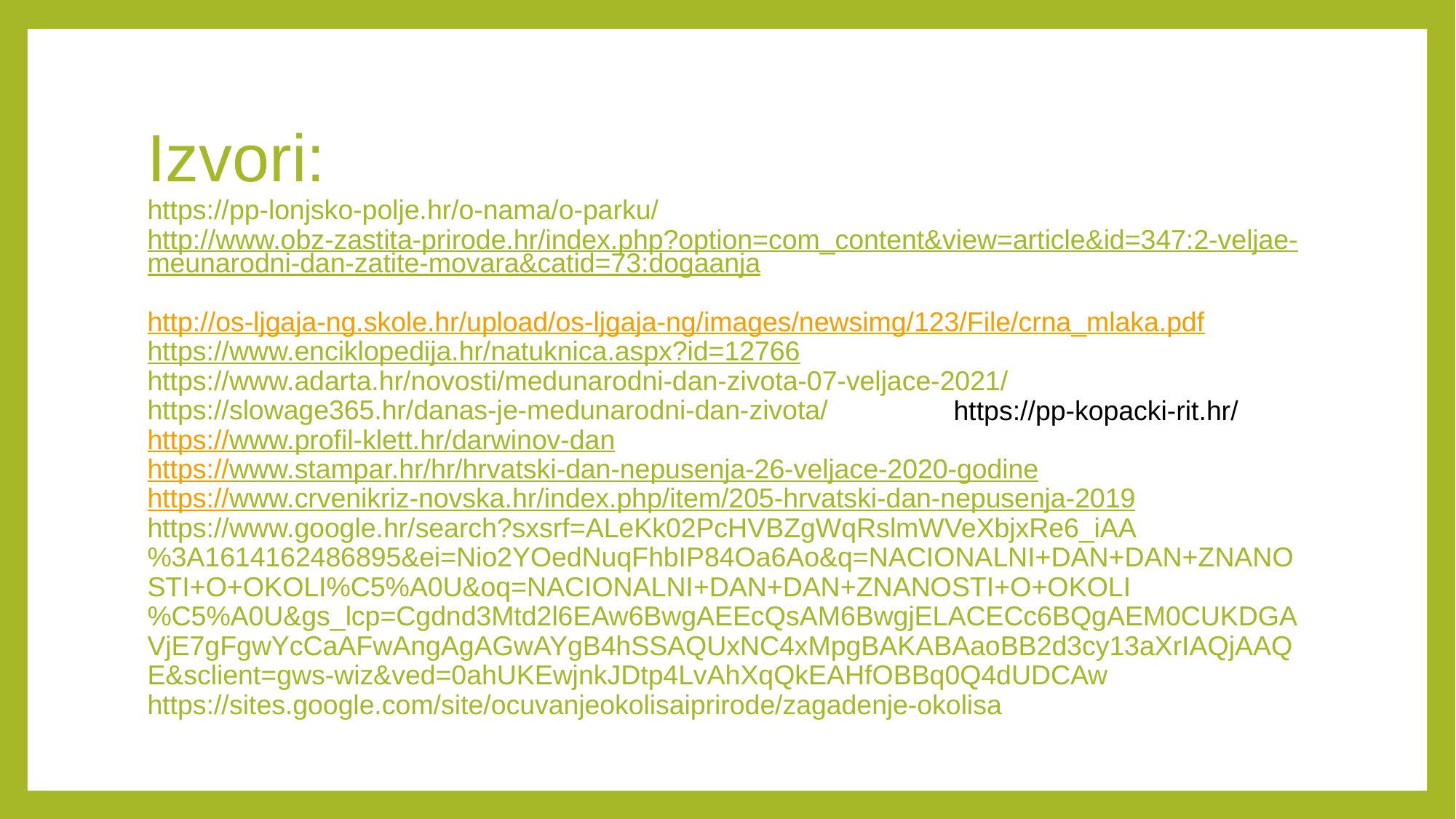

# Izvori: https://pp-lonjsko-polje.hr/o-nama/o-parku/ http://www.obz-zastita-prirode.hr/index.php?option=com_content&view=article&id=347:2-veljae-meunarodni-dan-zatite-movara&catid=73:dogaanja http://os-ljgaja-ng.skole.hr/upload/os-ljgaja-ng/images/newsimg/123/File/crna_mlaka.pdf https://www.enciklopedija.hr/natuknica.aspx?id=12766 https://www.adarta.hr/novosti/medunarodni-dan-zivota-07-veljace-2021/ https://slowage365.hr/danas-je-medunarodni-dan-zivota/ https://www.profil-klett.hr/darwinov-dan https://www.stampar.hr/hr/hrvatski-dan-nepusenja-26-veljace-2020-godine https://www.crvenikriz-novska.hr/index.php/item/205-hrvatski-dan-nepusenja-2019 https://www.google.hr/search?sxsrf=ALeKk02PcHVBZgWqRslmWVeXbjxRe6_iAA%3A1614162486895&ei=Nio2YOedNuqFhbIP84Oa6Ao&q=NACIONALNI+DAN+DAN+ZNANOSTI+O+OKOLI%C5%A0U&oq=NACIONALNI+DAN+DAN+ZNANOSTI+O+OKOLI%C5%A0U&gs_lcp=Cgdnd3Mtd2l6EAw6BwgAEEcQsAM6BwgjELACECc6BQgAEM0CUKDGAVjE7gFgwYcCaAFwAngAgAGwAYgB4hSSAQUxNC4xMpgBAKABAaoBB2d3cy13aXrIAQjAAQE&sclient=gws-wiz&ved=0ahUKEwjnkJDtp4LvAhXqQkEAHfOBBq0Q4dUDCAw https://sites.google.com/site/ocuvanjeokolisaiprirode/zagadenje-okolisa
https://pp-kopacki-rit.hr/